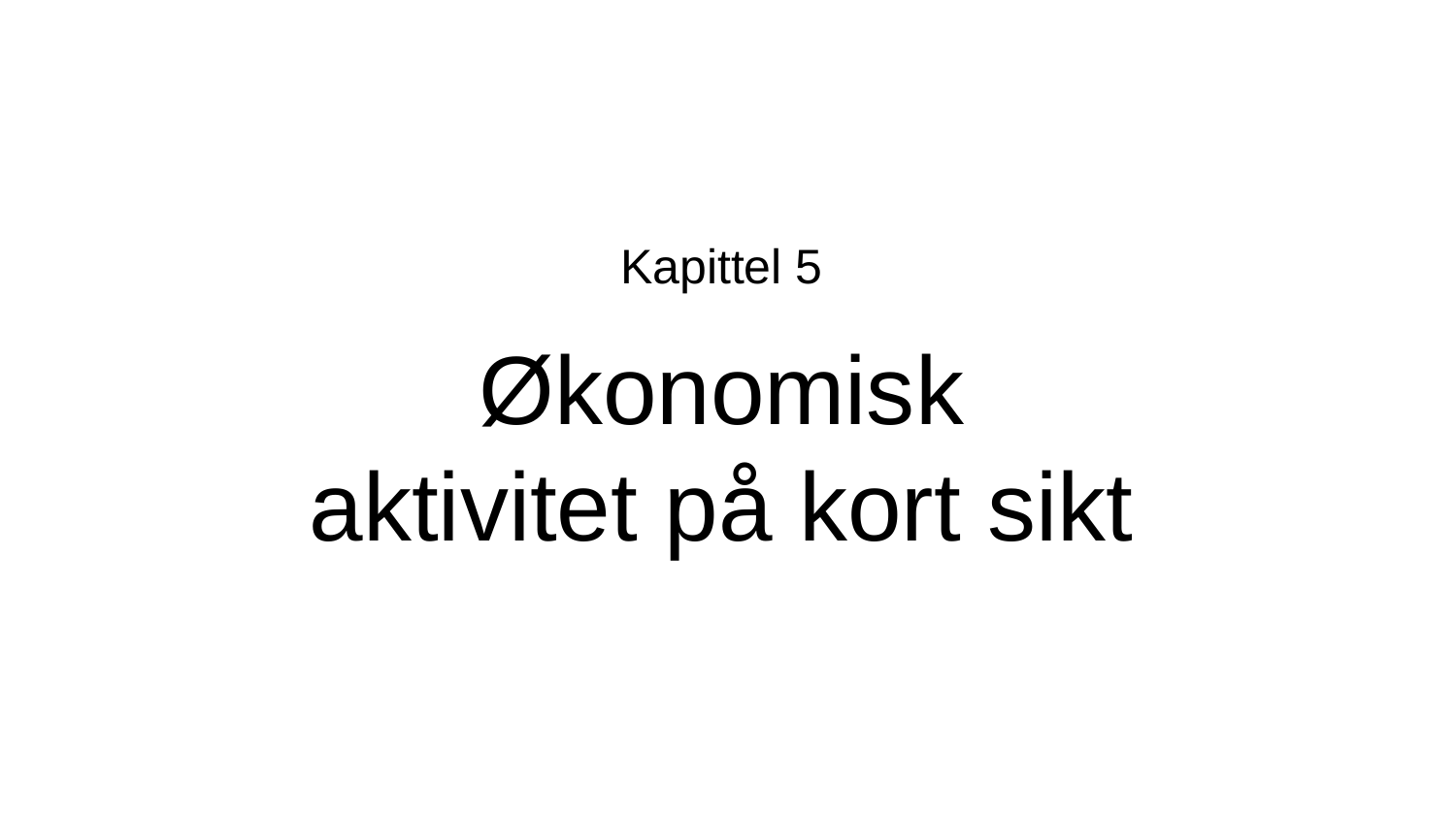

Kapittel 5

Økonomisk
aktivitet på kort sikt